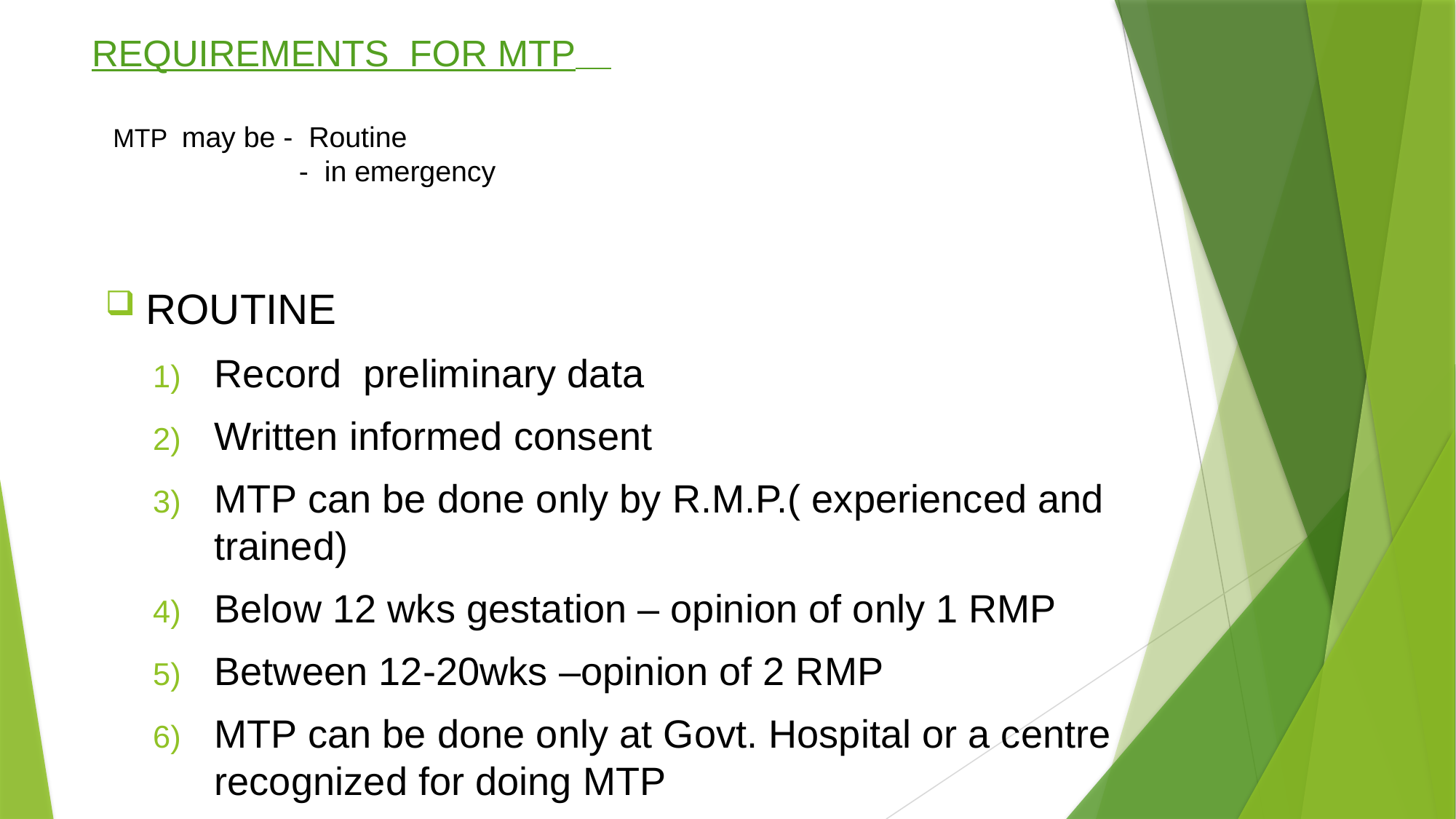

# REQUIREMENTS  FOR MTP MTP  may be -  Routine -  in emergency
ROUTINE
Record  preliminary data
Written informed consent
MTP can be done only by R.M.P.( experienced and trained)
Below 12 wks gestation – opinion of only 1 RMP
Between 12-20wks –opinion of 2 RMP
MTP can be done only at Govt. Hospital or a centre recognized for doing MTP